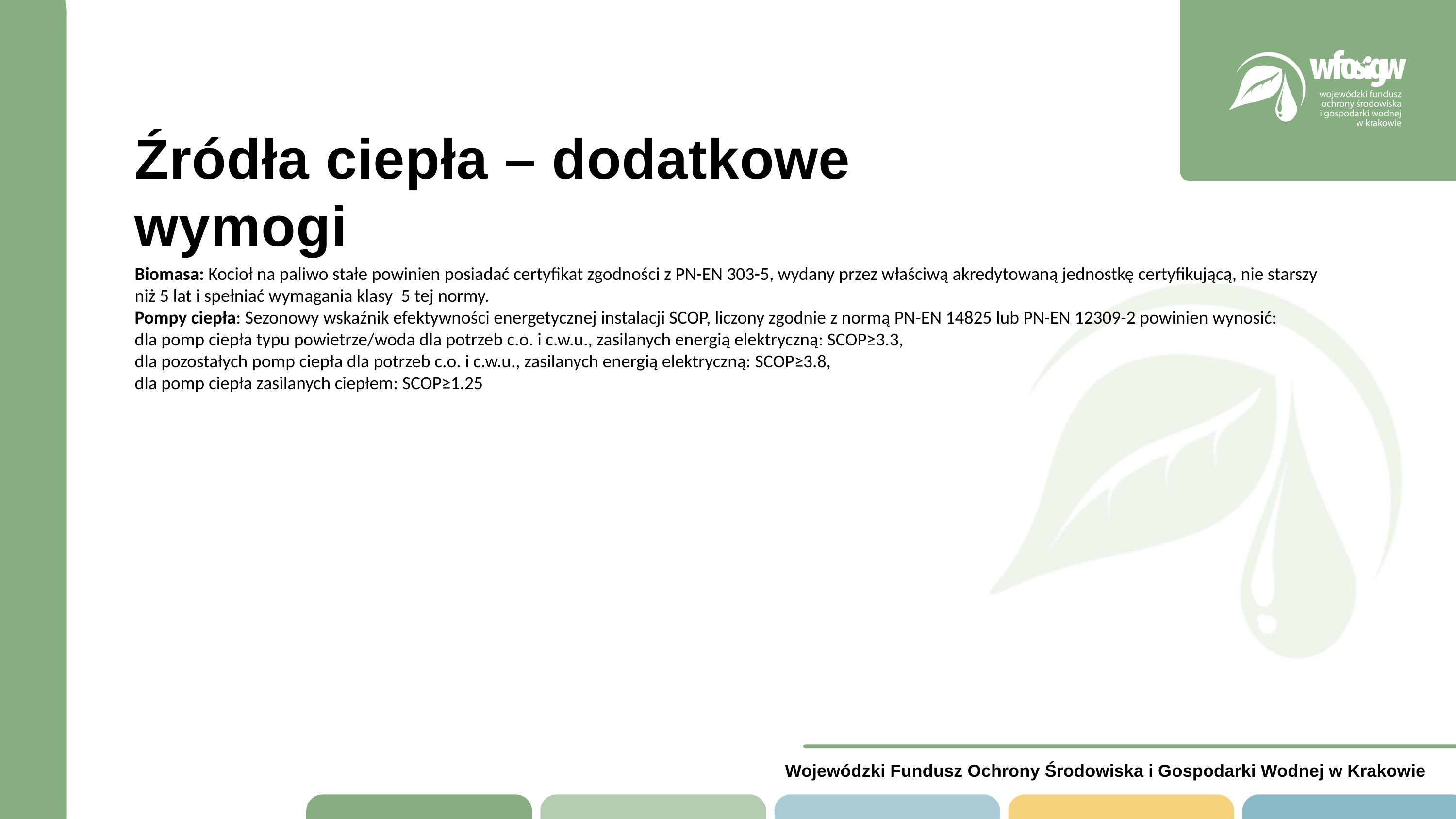

Źródła ciepła – dodatkowe wymogi
Biomasa: Kocioł na paliwo stałe powinien posiadać certyfikat zgodności z PN-EN 303-5, wydany przez właściwą akredytowaną jednostkę certyfikującą, nie starszy niż 5 lat i spełniać wymagania klasy  5 tej normy.
Pompy ciepła: Sezonowy wskaźnik efektywności energetycznej instalacji SCOP, liczony zgodnie z normą PN-EN 14825 lub PN-EN 12309-2 powinien wynosić:
dla pomp ciepła typu powietrze/woda dla potrzeb c.o. i c.w.u., zasilanych energią elektryczną: SCOP≥3.3,
dla pozostałych pomp ciepła dla potrzeb c.o. i c.w.u., zasilanych energią elektryczną: SCOP≥3.8,
dla pomp ciepła zasilanych ciepłem: SCOP≥1.25

Wojewódzki Fundusz Ochrony Środowiska i Gospodarki Wodnej w Krakowie